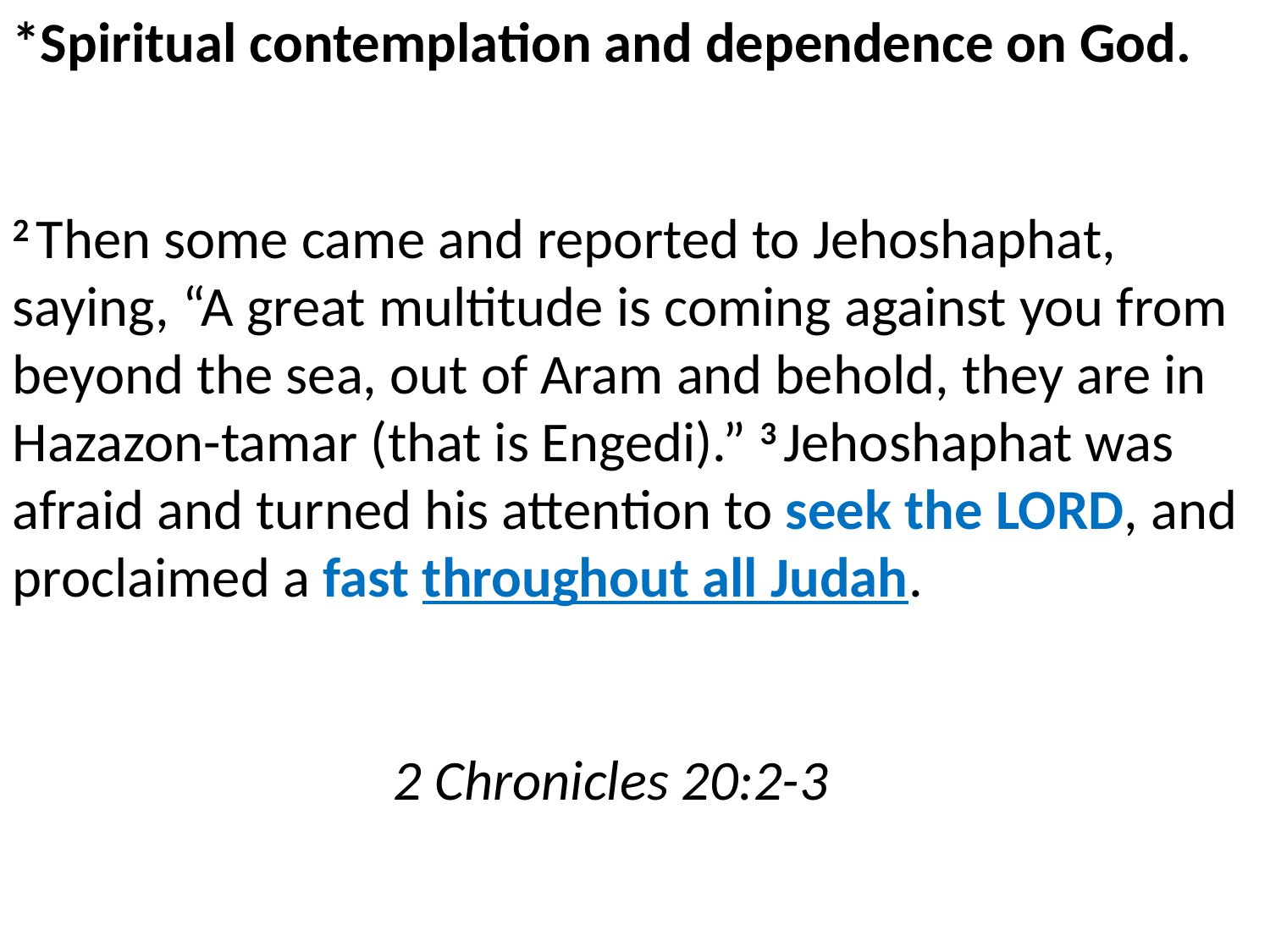

*Spiritual contemplation and dependence on God.
2 Then some came and reported to Jehoshaphat, saying, “A great multitude is coming against you from beyond the sea, out of Aram and behold, they are in Hazazon-tamar (that is Engedi).” 3 Jehoshaphat was afraid and turned his attention to seek the Lord, and proclaimed a fast throughout all Judah.
												2 Chronicles 20:2-3